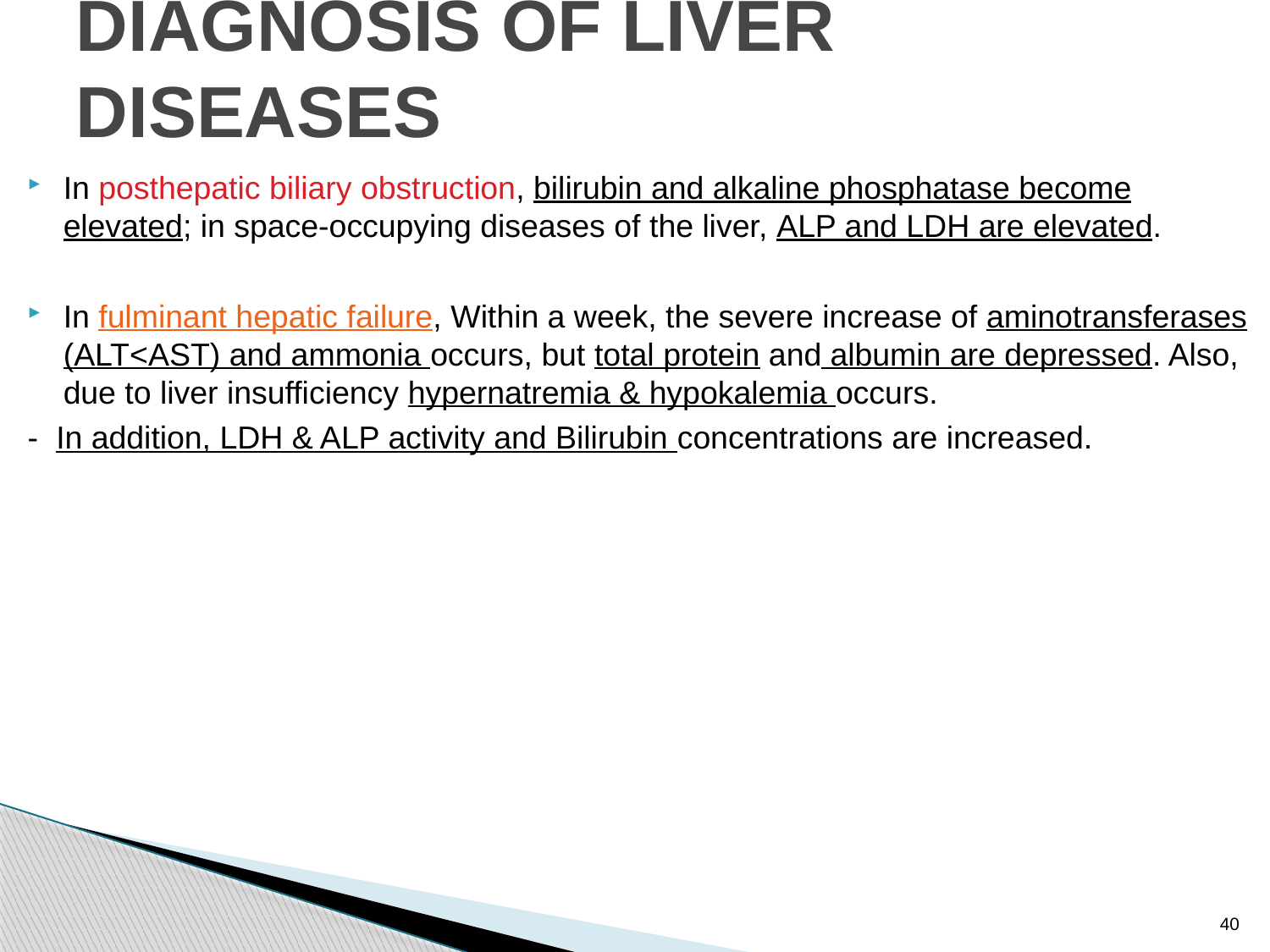

# DIAGNOSIS OF LIVER DISEASES

In posthepatic biliary obstruction, bilirubin and alkaline phosphatase become elevated; in space-occupying diseases of the liver, ALP and LDH are elevated.

In fulminant hepatic failure, Within a week, the severe increase of aminotransferases (ALT<AST) and ammonia occurs, but total protein and albumin are depressed. Also, due to liver insufficiency hypernatremia & hypokalemia occurs.
-  In addition, LDH & ALP activity and Bilirubin concentrations are increased.
40